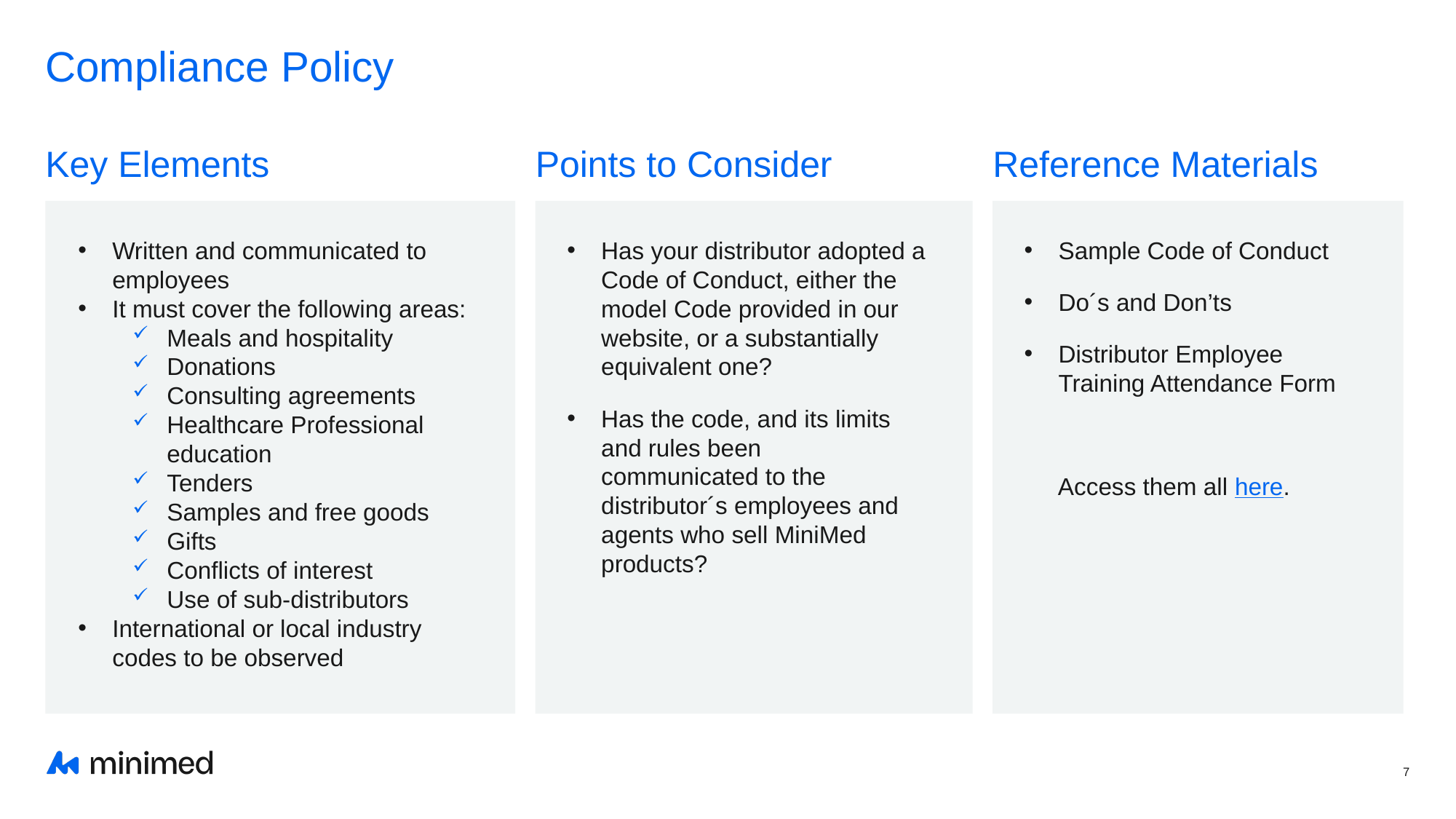

# Compliance Policy
Key Elements
Points to Consider
Reference Materials

Written and communicated to employees
It must cover the following areas:
Meals and hospitality
Donations
Consulting agreements
Healthcare Professional education
Tenders
Samples and free goods
Gifts
Conflicts of interest
Use of sub-distributors
International or local industry  codes to be observed
Has your distributor adopted a Code of Conduct, either the model Code provided in our website, or a substantially equivalent one?
Has the code, and its limits and rules been  communicated to the distributor´s employees and agents who sell MiniMed products?
Sample Code of Conduct
Do´s and Don’ts
Distributor Employee Training Attendance Form

     Access them all here.
7